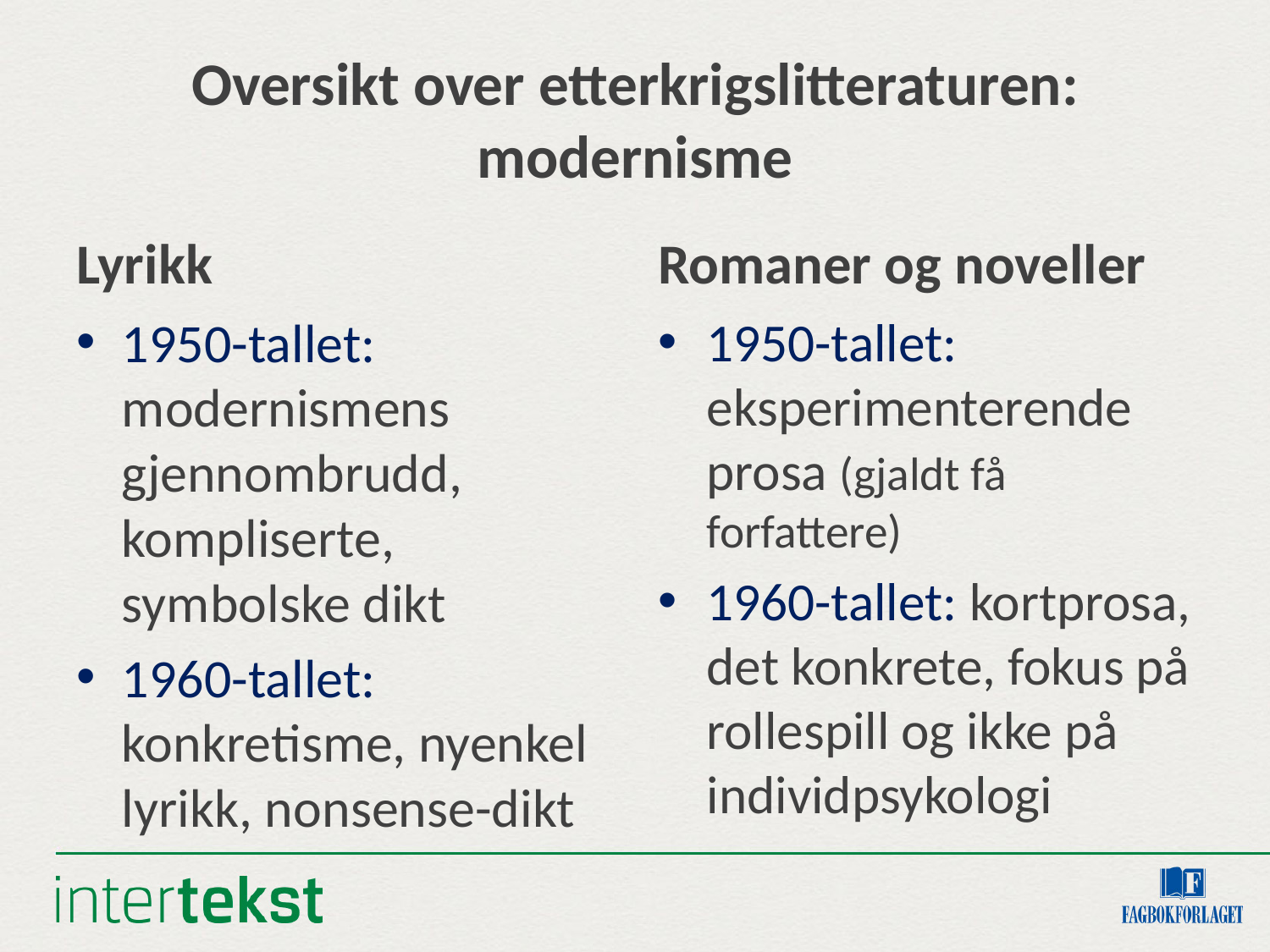

# Oversikt over etterkrigslitteraturen: modernisme
Lyrikk
Romaner og noveller
1950-tallet: modernismens gjennombrudd, kompliserte, symbolske dikt
1960-tallet: konkretisme, nyenkel lyrikk, nonsense-dikt
1950-tallet: eksperimenterende prosa (gjaldt få forfattere)
1960-tallet: kortprosa, det konkrete, fokus på rollespill og ikke på individpsykologi